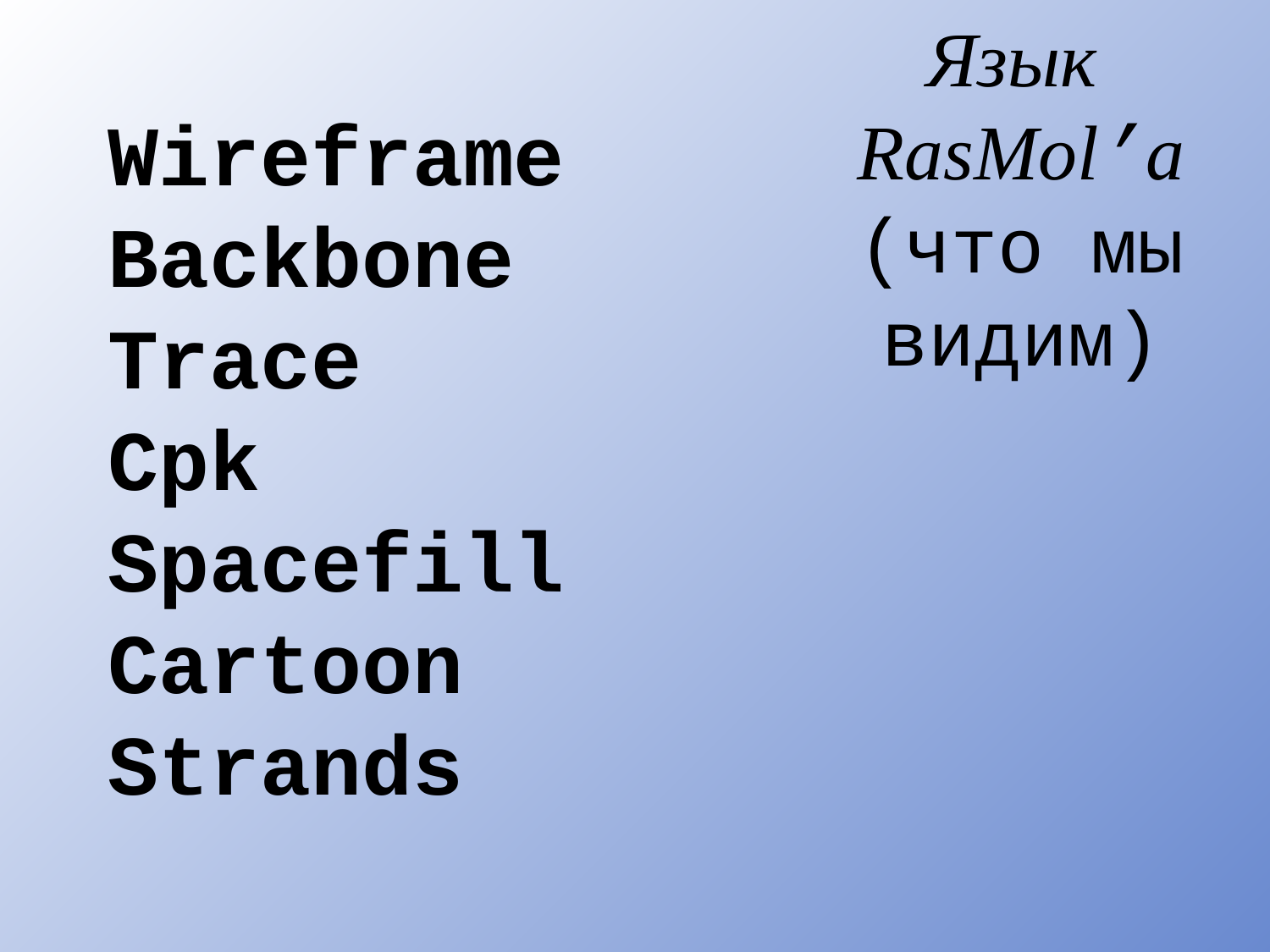

# Язык RasMol’а (что мы видим)
Wireframe
Backbone
Trace
Cpk
Spacefill
Cartoon
Strands